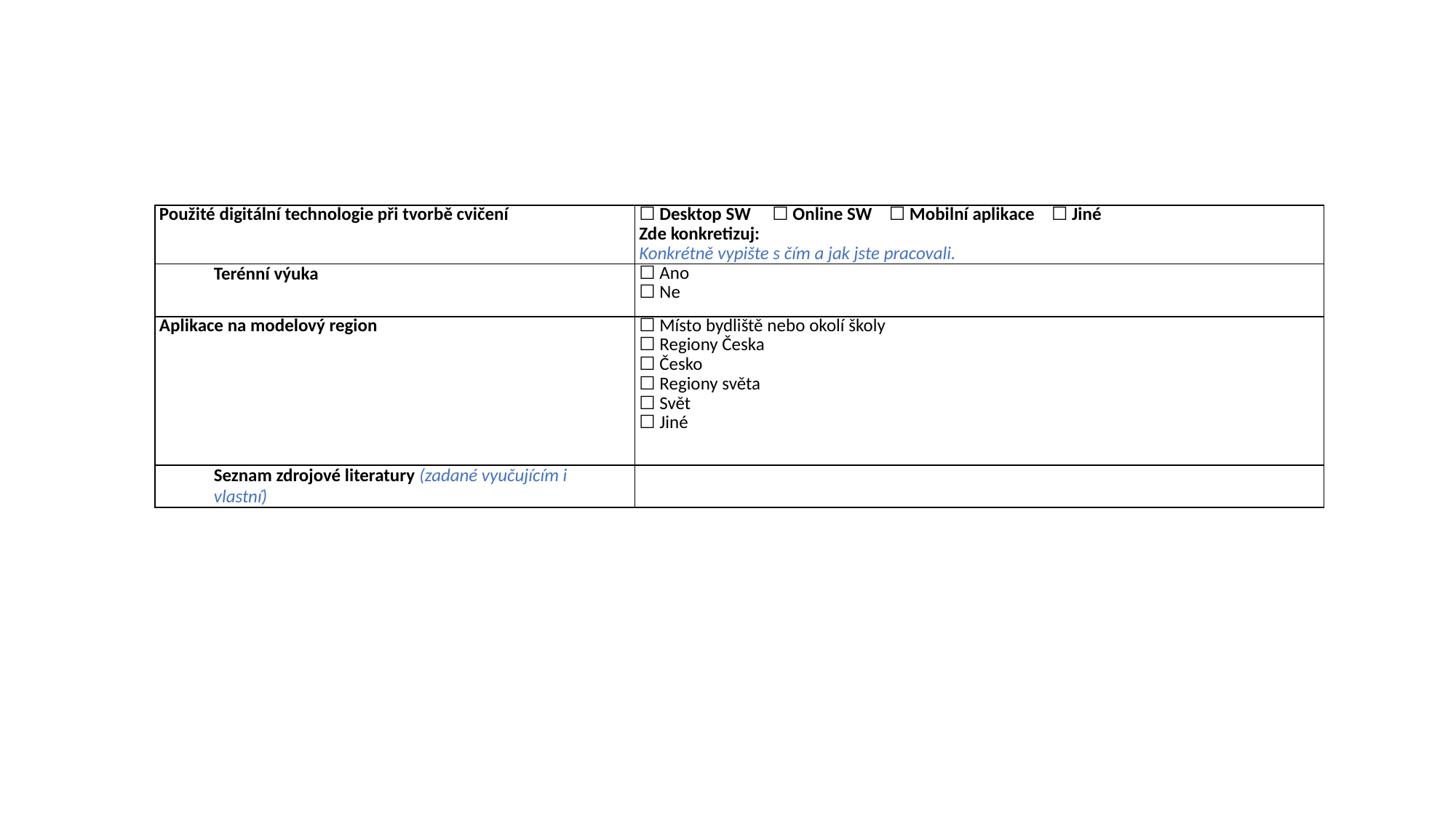

| Použité digitální technologie při tvorbě cvičení | ☐ Desktop SW ☐ Online SW ☐ Mobilní aplikace ☐ Jiné Zde konkretizuj: Konkrétně vypište s čím a jak jste pracovali. |
| --- | --- |
| Terénní výuka | ☐ Ano ☐ Ne |
| Aplikace na modelový region | ☐ Místo bydliště nebo okolí školy ☐ Regiony Česka ☐ Česko ☐ Regiony světa ☐ Svět ☐ Jiné |
| Seznam zdrojové literatury (zadané vyučujícím i vlastní) |  |